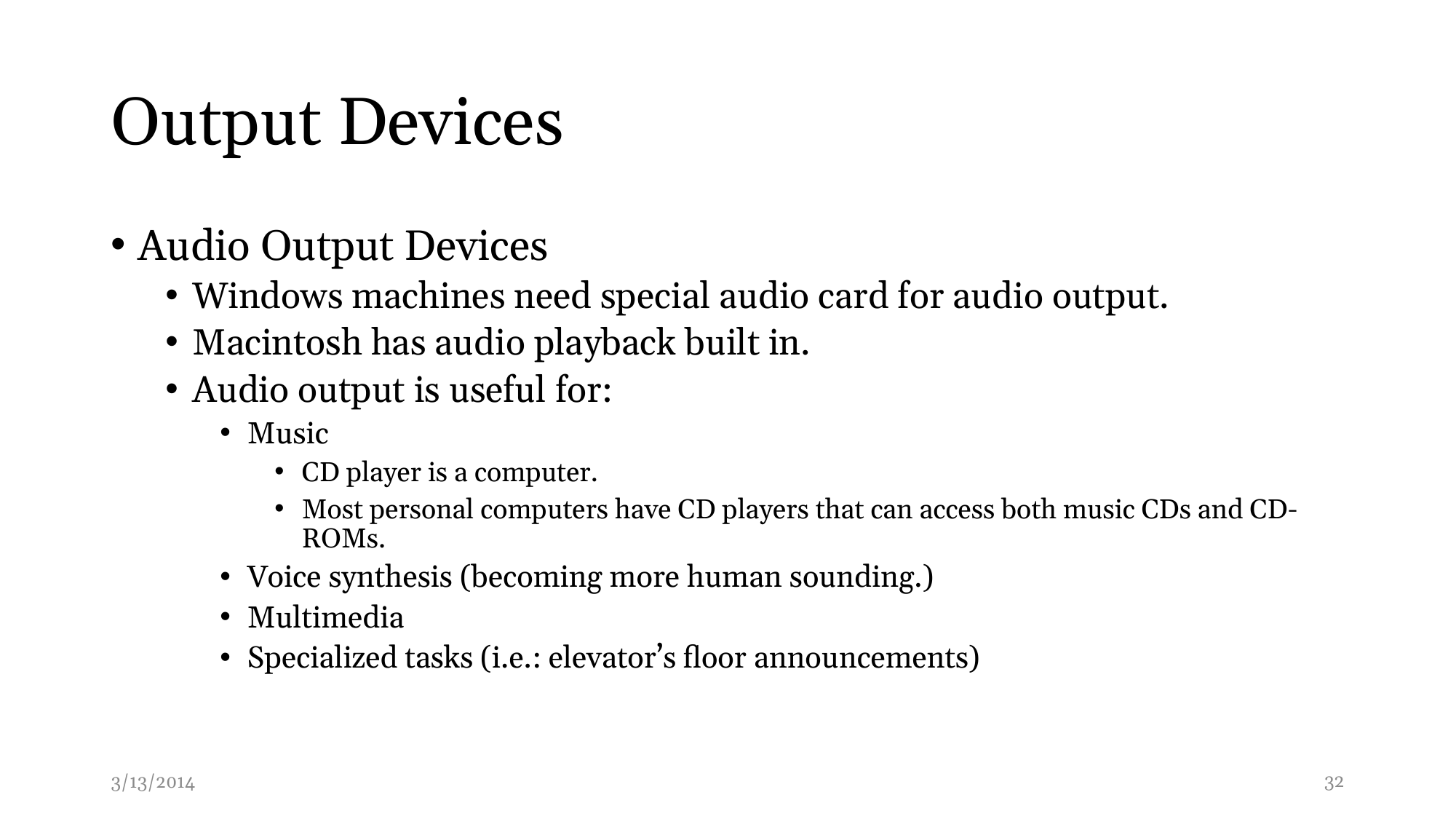

# Output Devices
Audio Output Devices
Windows machines need special audio card for audio output.
Macintosh has audio playback built in.
Audio output is useful for:
Music
CD player is a computer.
Most personal computers have CD players that can access both music CDs and CD-ROMs.
Voice synthesis (becoming more human sounding.)
Multimedia
Specialized tasks (i.e.: elevator’s floor announcements)

3/13/2014
32